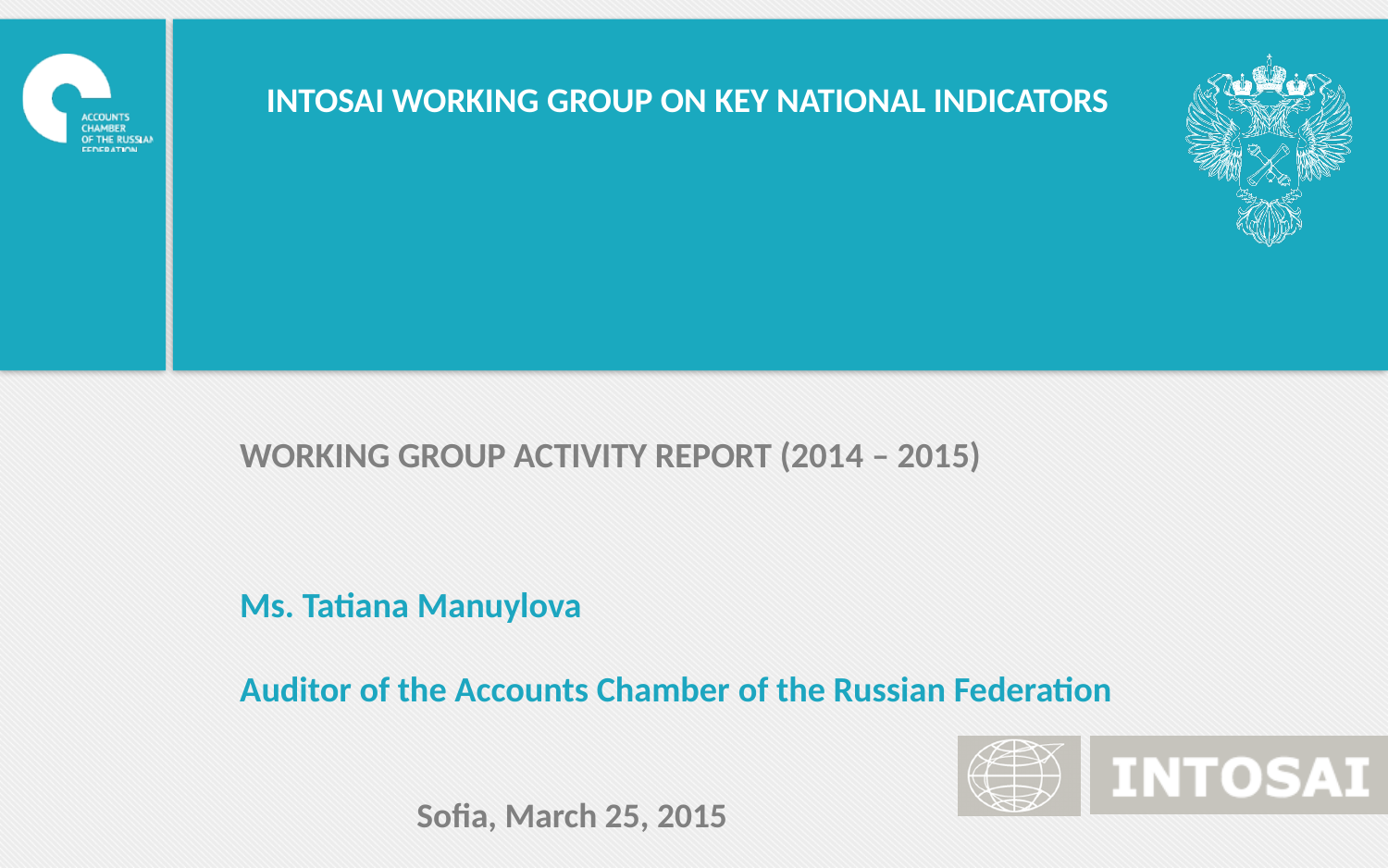

INTOSAI WORKING GROUP ON KEY NATIONAL INDICATORS

WORKING GROUP ACTIVITY REPORT (2014 – 2015)

Ms. Tatiana Manuylova

Auditor of the Accounts Chamber of the Russian Federation
Sofia, March 25, 2015